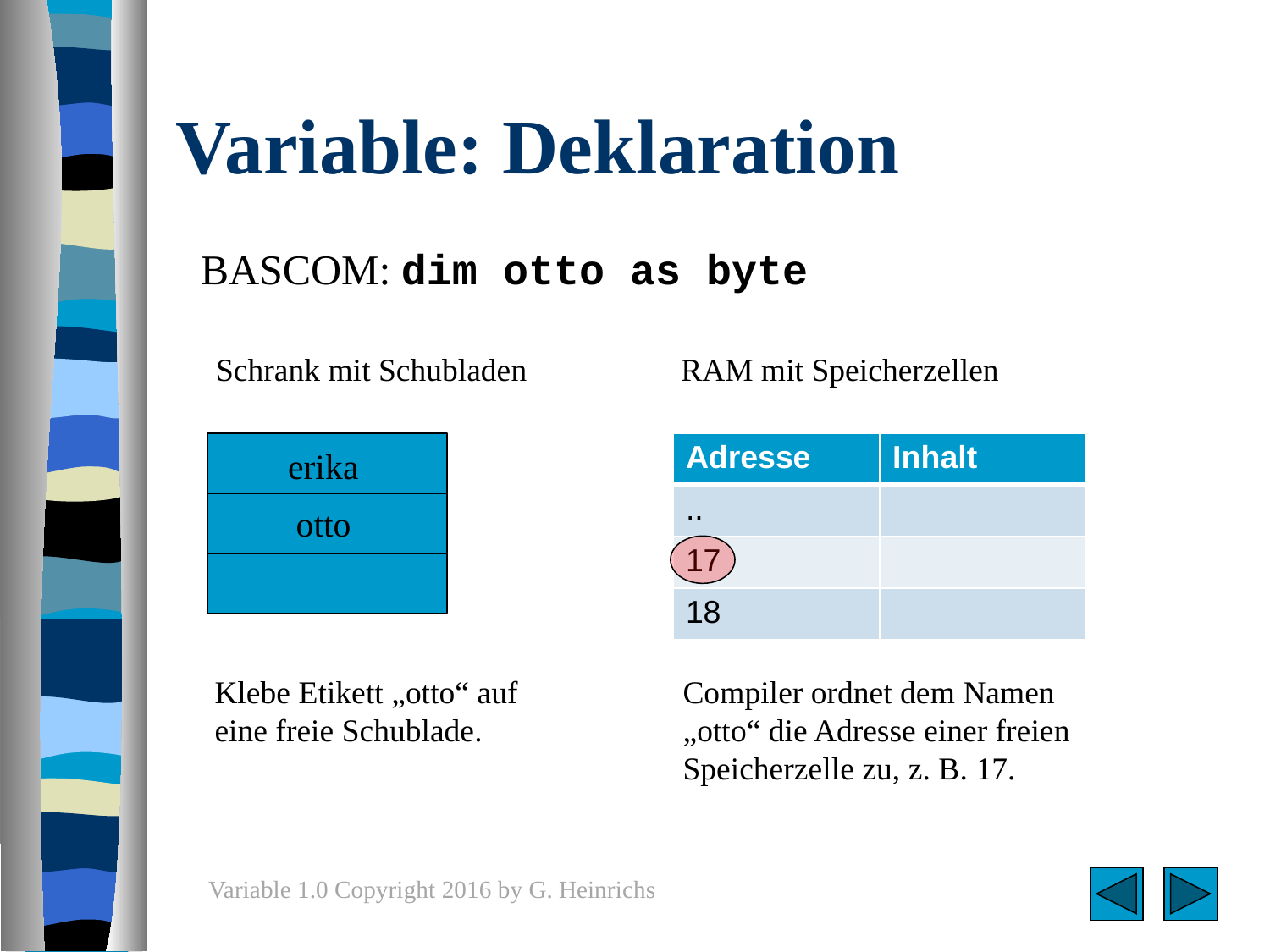

# Variable: Deklaration
BASCOM: dim otto as byte
Schrank mit Schubladen
RAM mit Speicherzellen

| Adresse | Inhalt |
| --- | --- |
| .. |  |
| 17 |  |
| 18 |  |
erika

otto

Klebe Etikett „otto“ auf eine freie Schublade.
Compiler ordnet dem Namen „otto“ die Adresse einer freien Speicherzelle zu, z. B. 17.
Variable 1.0 Copyright 2016 by G. Heinrichs